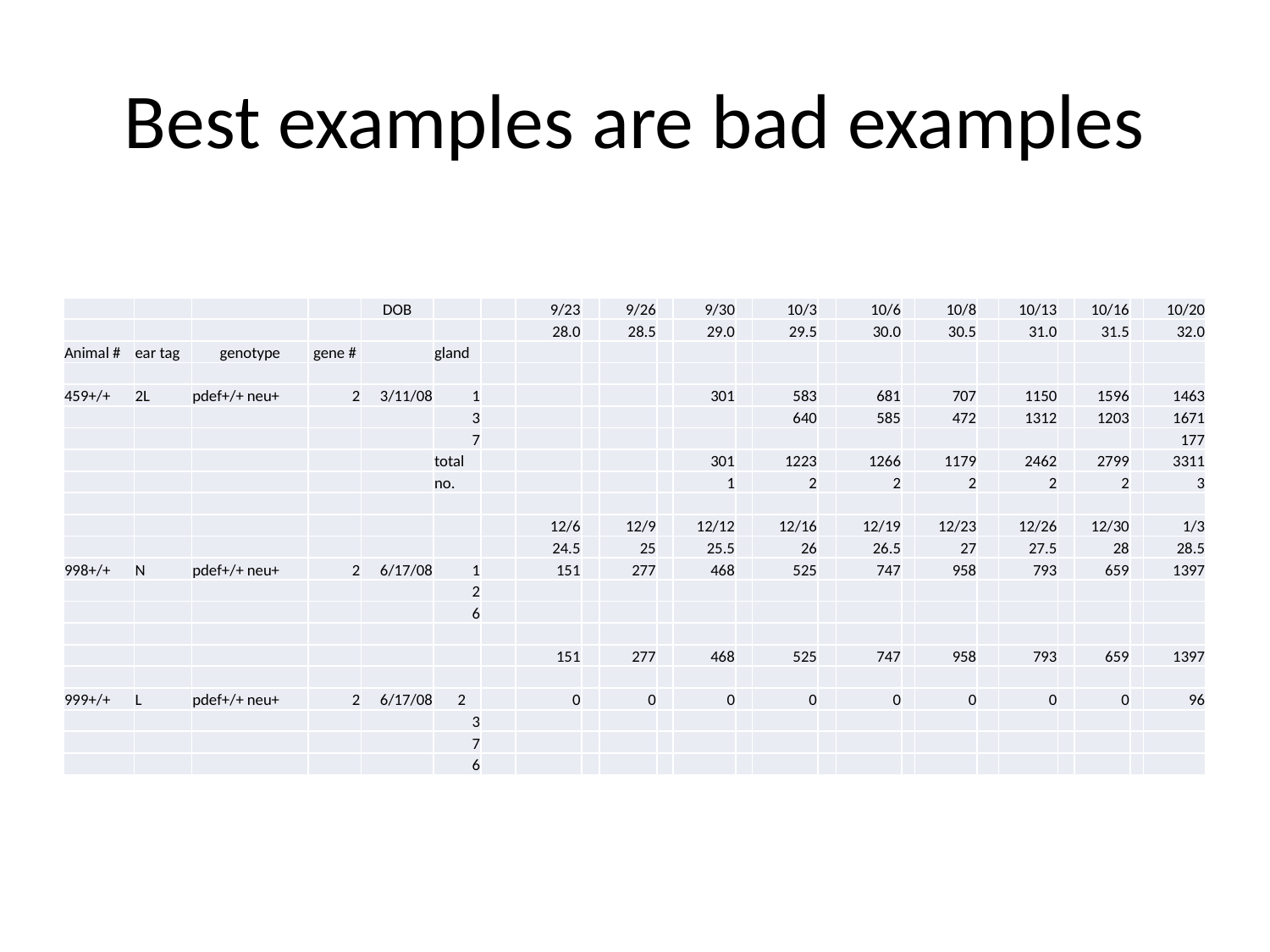

# Best examples are bad examples
|  |  |  |  | DOB |  |  | 9/23 |  | 9/26 |  | 9/30 |  | 10/3 |  | 10/6 |  | 10/8 |  | 10/13 |  | 10/16 |  | 10/20 |
| --- | --- | --- | --- | --- | --- | --- | --- | --- | --- | --- | --- | --- | --- | --- | --- | --- | --- | --- | --- | --- | --- | --- | --- |
|  |  |  |  |  |  |  | 28.0 |  | 28.5 |  | 29.0 |  | 29.5 |  | 30.0 |  | 30.5 |  | 31.0 |  | 31.5 |  | 32.0 |
| Animal # | ear tag | genotype | gene # |  | gland |  |  |  |  |  |  |  |  |  |  |  |  |  |  |  |  |  |  |
|  |  |  |  |  |  |  |  |  |  |  |  |  |  |  |  |  |  |  |  |  |  |  |  |
| 459+/+ | 2L | pdef+/+ neu+ | 2 | 3/11/08 | 1 |  |  |  |  |  | 301 |  | 583 |  | 681 |  | 707 |  | 1150 |  | 1596 |  | 1463 |
|  |  |  |  |  | 3 |  |  |  |  |  |  |  | 640 |  | 585 |  | 472 |  | 1312 |  | 1203 |  | 1671 |
|  |  |  |  |  | 7 |  |  |  |  |  |  |  |  |  |  |  |  |  |  |  |  |  | 177 |
|  |  |  |  |  | total |  |  |  |  |  | 301 |  | 1223 |  | 1266 |  | 1179 |  | 2462 |  | 2799 |  | 3311 |
|  |  |  |  |  | no. |  |  |  |  |  | 1 |  | 2 |  | 2 |  | 2 |  | 2 |  | 2 |  | 3 |
|  |  |  |  |  |  |  |  |  |  |  |  |  |  |  |  |  |  |  |  |  |  |  |  |
|  |  |  |  |  |  |  | 12/6 |  | 12/9 |  | 12/12 |  | 12/16 |  | 12/19 |  | 12/23 |  | 12/26 |  | 12/30 |  | 1/3 |
|  |  |  |  |  |  |  | 24.5 |  | 25 |  | 25.5 |  | 26 |  | 26.5 |  | 27 |  | 27.5 |  | 28 |  | 28.5 |
| 998+/+ | N | pdef+/+ neu+ | 2 | 6/17/08 | 1 |  | 151 |  | 277 |  | 468 |  | 525 |  | 747 |  | 958 |  | 793 |  | 659 |  | 1397 |
|  |  |  |  |  | 2 |  |  |  |  |  |  |  |  |  |  |  |  |  |  |  |  |  |  |
|  |  |  |  |  | 6 |  |  |  |  |  |  |  |  |  |  |  |  |  |  |  |  |  |  |
|  |  |  |  |  |  |  |  |  |  |  |  |  |  |  |  |  |  |  |  |  |  |  |  |
|  |  |  |  |  |  |  | 151 |  | 277 |  | 468 |  | 525 |  | 747 |  | 958 |  | 793 |  | 659 |  | 1397 |
|  |  |  |  |  |  |  |  |  |  |  |  |  |  |  |  |  |  |  |  |  |  |  |  |
| 999+/+ | L | pdef+/+ neu+ | 2 | 6/17/08 | 2 |  | 0 |  | 0 |  | 0 |  | 0 |  | 0 |  | 0 |  | 0 |  | 0 |  | 96 |
|  |  |  |  |  | 3 |  |  |  |  |  |  |  |  |  |  |  |  |  |  |  |  |  |  |
|  |  |  |  |  | 7 |  |  |  |  |  |  |  |  |  |  |  |  |  |  |  |  |  |  |
|  |  |  |  |  | 6 |  |  |  |  |  |  |  |  |  |  |  |  |  |  |  |  |  |  |